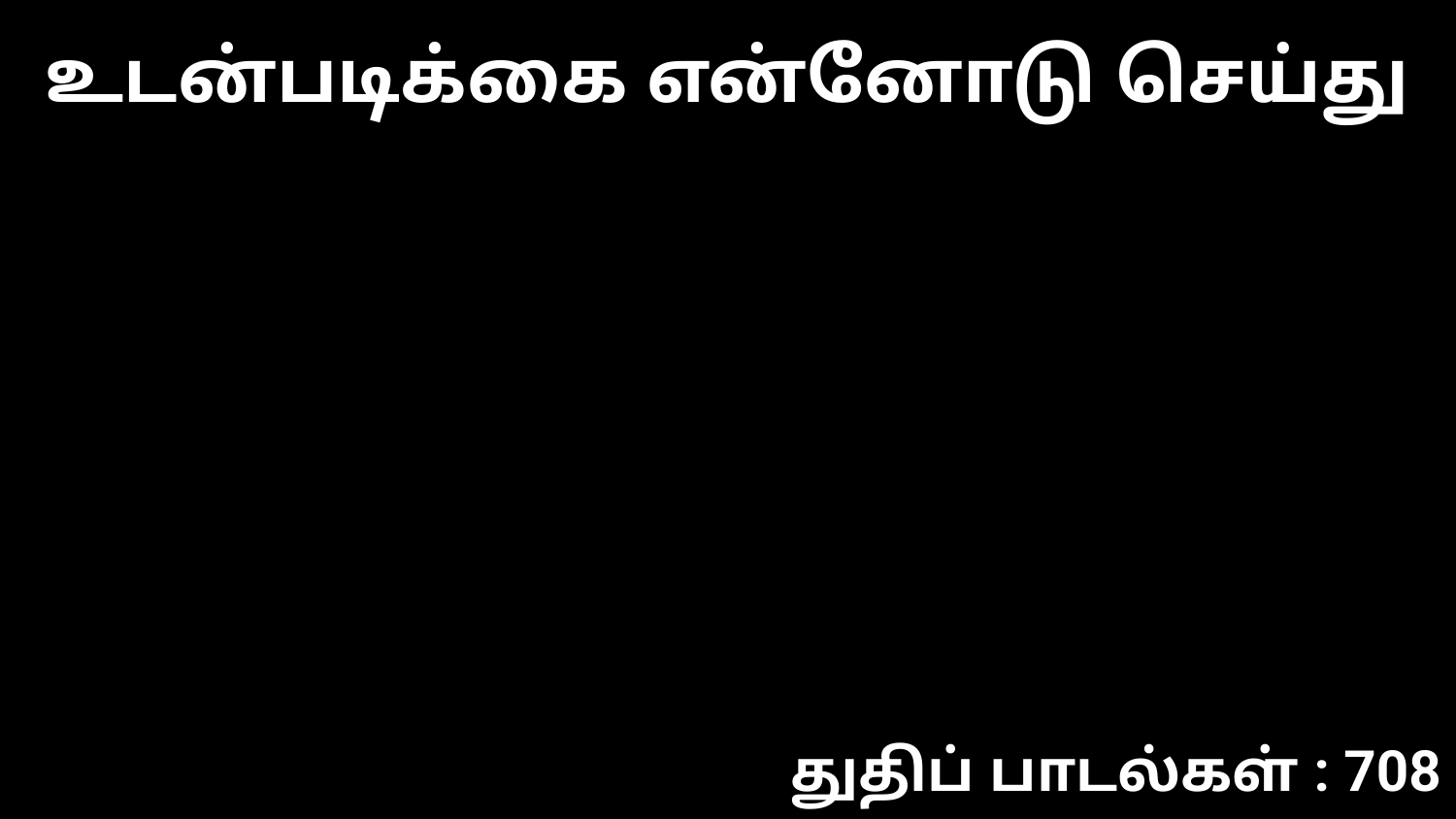

உடன்படிக்கை என்னோடு செய்து
துதிப் பாடல்கள் : 708